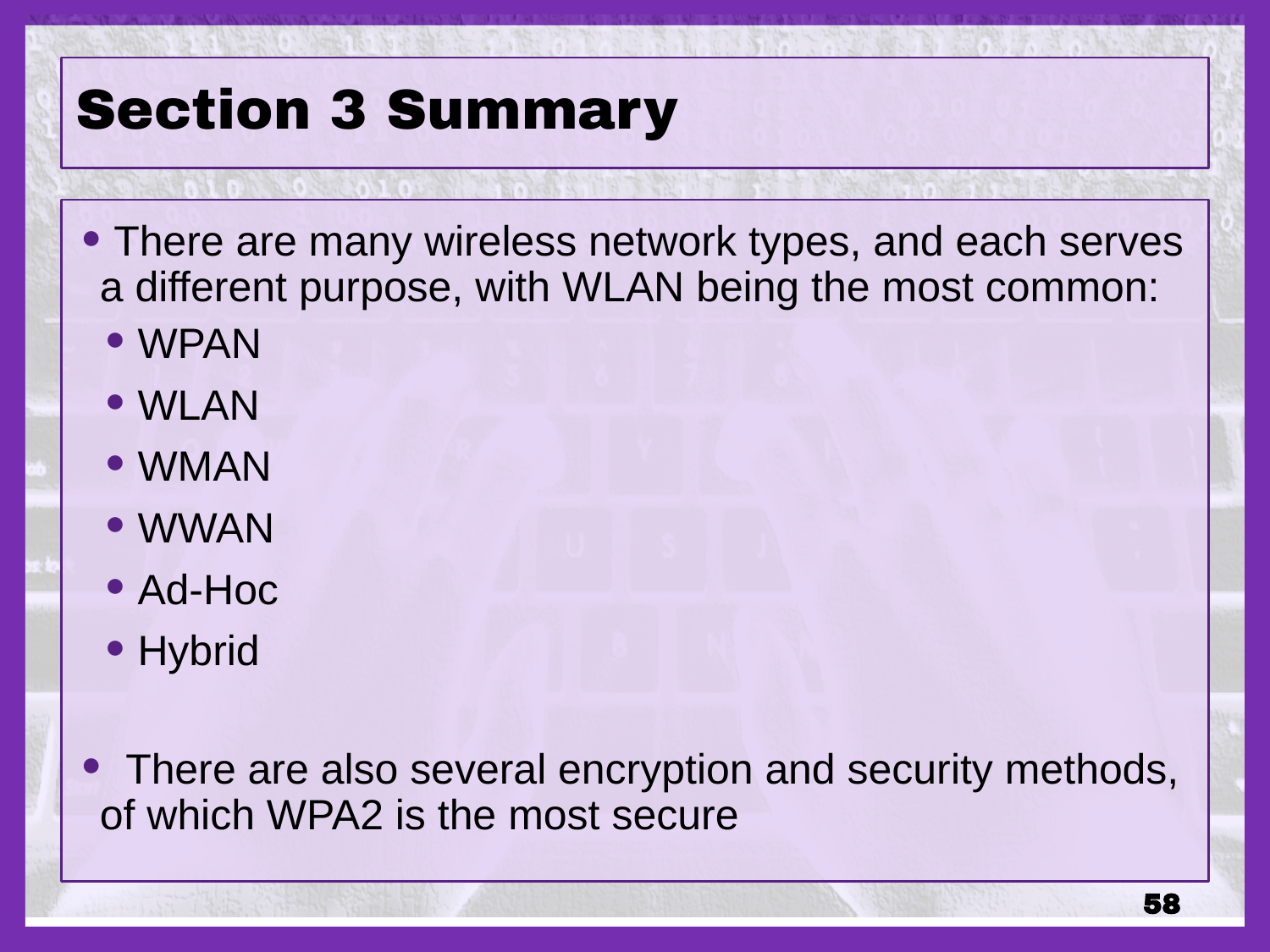

# Section 3 Summary
 There are many wireless network types, and each serves a different purpose, with WLAN being the most common:
 WPAN
 WLAN
 WMAN
 WWAN
 Ad-Hoc
 Hybrid

  There are also several encryption and security methods, of which WPA2 is the most secure
58